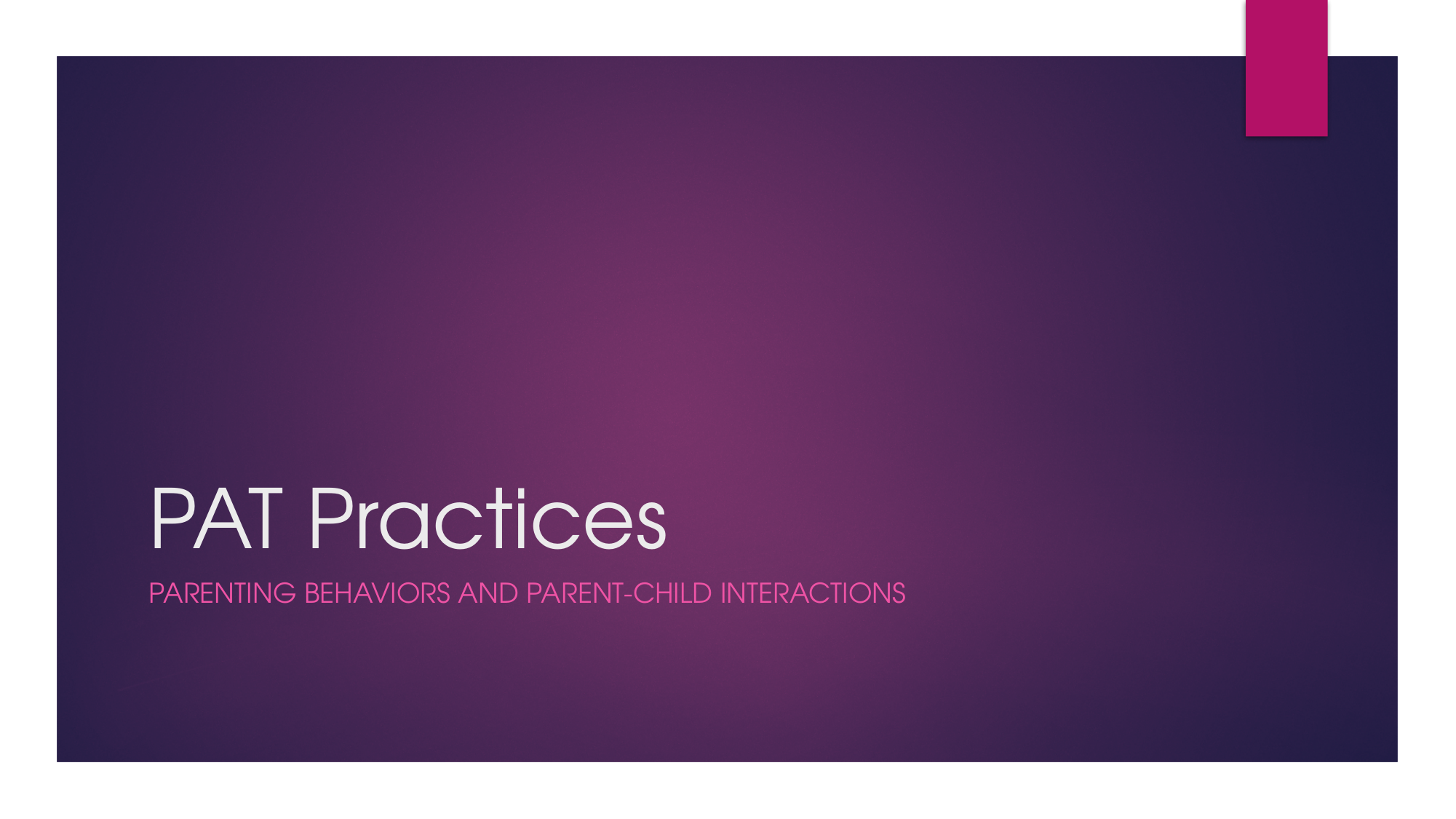

# PAT Practices
Parenting Behaviors and parent-Child interactions